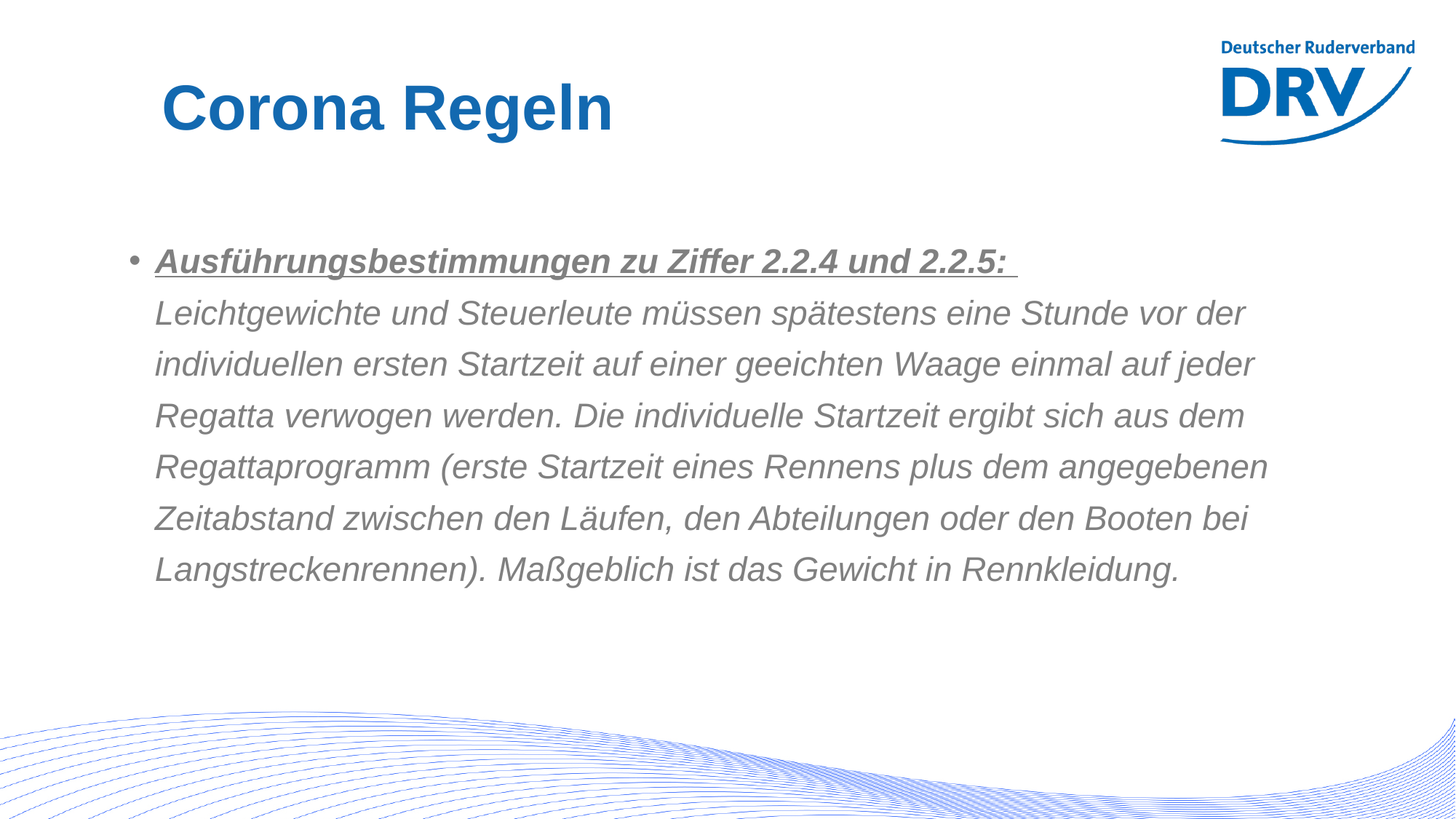

# Corona Regeln
Ausführungsbestimmungen zu Ziffer 2.2.4 und 2.2.5:
Leichtgewichte und Steuerleute müssen spätestens eine Stunde vor der individuellen ersten Startzeit auf einer geeichten Waage einmal auf jeder Regatta verwogen werden. Die individuelle Startzeit ergibt sich aus dem Regattaprogramm (erste Startzeit eines Rennens plus dem angegebenen Zeitabstand zwischen den Läufen, den Abteilungen oder den Booten bei Langstreckenrennen). Maßgeblich ist das Gewicht in Rennkleidung.